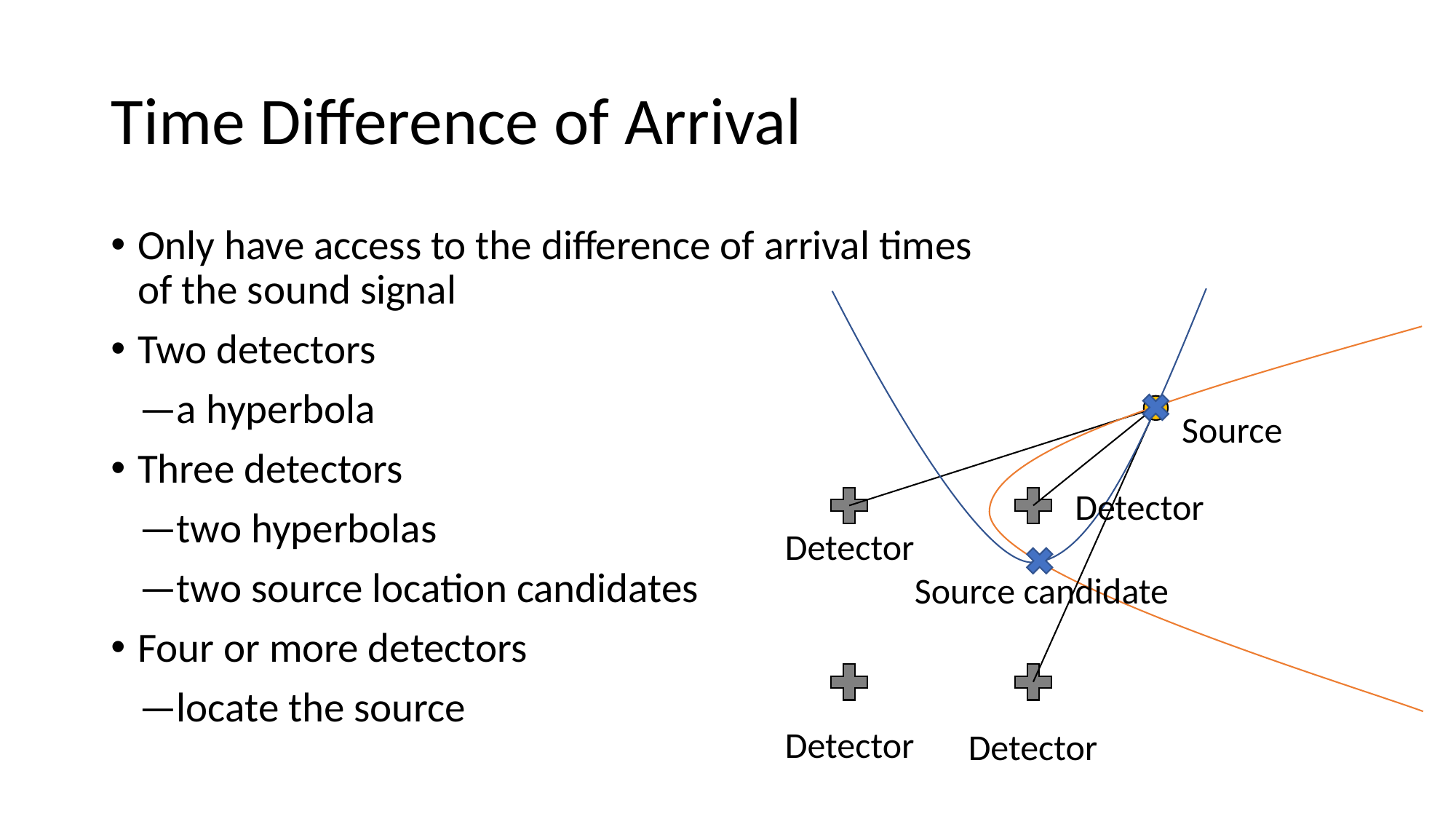

# Time Difference of Arrival
Only have access to the difference of arrival times of the sound signal
Two detectors
   —a hyperbola
Three detectors
   —two hyperbolas
   —two source location candidates
Four or more detectors
   —locate the source

Source
Detector

Detector

Source candidate

Detector
Detector